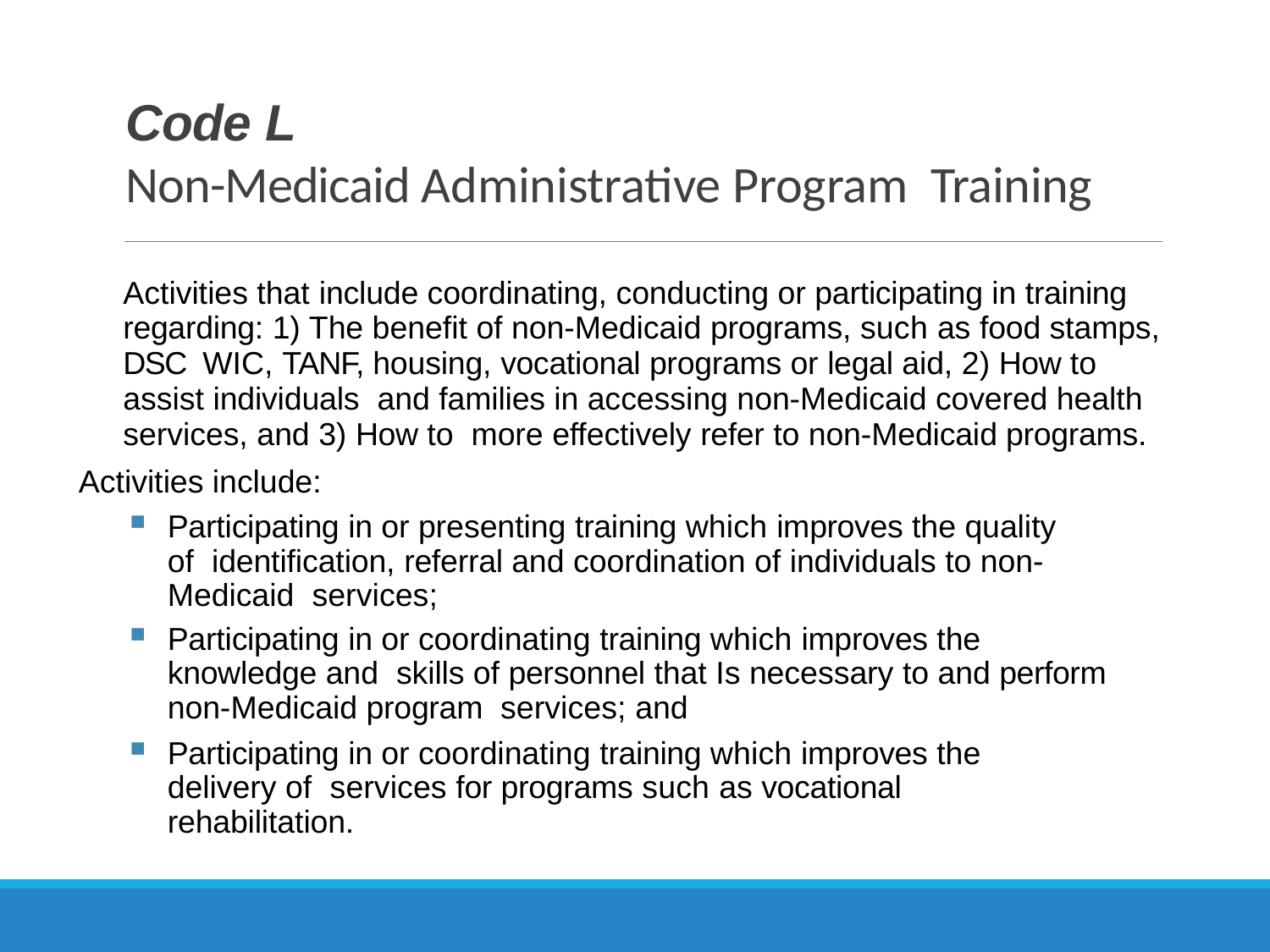

# Code L Non-Medicaid Administrative Program  Training
Activities that include coordinating, conducting or participating in training  regarding: 1) The benefit of non-Medicaid programs, such as food stamps, DSC  WIC, TANF, housing, vocational programs or legal aid, 2) How to assist individuals  and families in accessing non-Medicaid covered health services, and 3) How to  more effectively refer to non-Medicaid programs.
Activities include:
Participating in or presenting training which improves the quality of  identification, referral and coordination of individuals to non-Medicaid  services;
Participating in or coordinating training which improves the knowledge and  skills of personnel that Is necessary to and perform non-Medicaid program  services; and
Participating in or coordinating training which improves the delivery of  services for programs such as vocational rehabilitation.